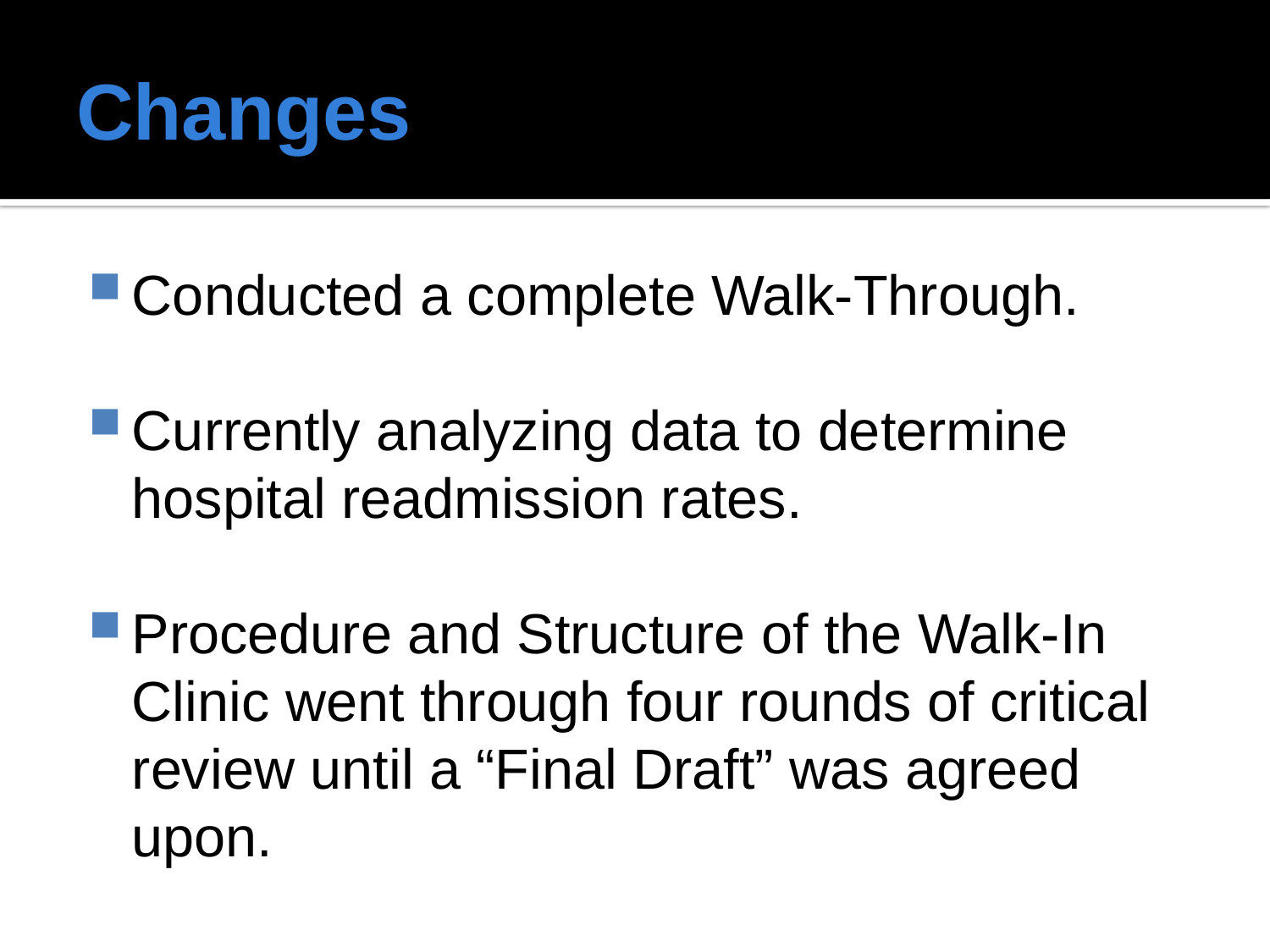

# Changes
Conducted a complete Walk-Through.

Currently analyzing data to determine hospital readmission rates.

Procedure and Structure of the Walk-In Clinic went through four rounds of critical review until a “Final Draft” was agreed upon.